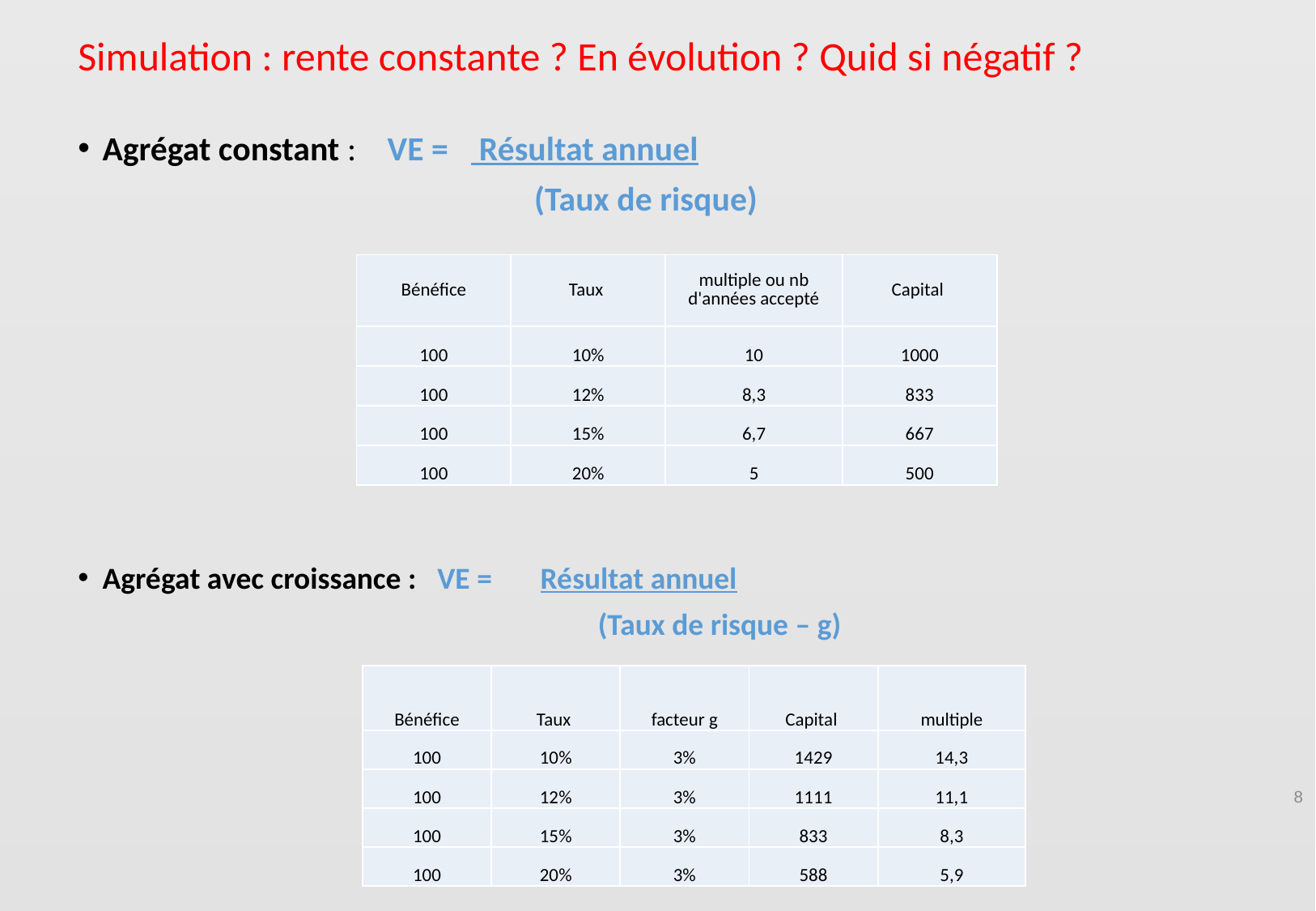

# Simulation : rente constante ? En évolution ? Quid si négatif ?
Agrégat constant :    VE =    Résultat annuel
                       		            (Taux de risque)

Agrégat avec croissance :   VE =       Résultat annuel
				     (Taux de risque – g)

| Bénéfice | Taux | multiple ou nb d'années accepté | Capital |
| --- | --- | --- | --- |
| 100 | 10% | 10 | 1000 |
| 100 | 12% | 8,3 | 833 |
| 100 | 15% | 6,7 | 667 |
| 100 | 20% | 5 | 500 |
| Bénéfice | Taux | facteur g | Capital | multiple |
| --- | --- | --- | --- | --- |
| 100 | 10% | 3% | 1429 | 14,3 |
| 100 | 12% | 3% | 1111 | 11,1 |
| 100 | 15% | 3% | 833 | 8,3 |
| 100 | 20% | 3% | 588 | 5,9 |
8